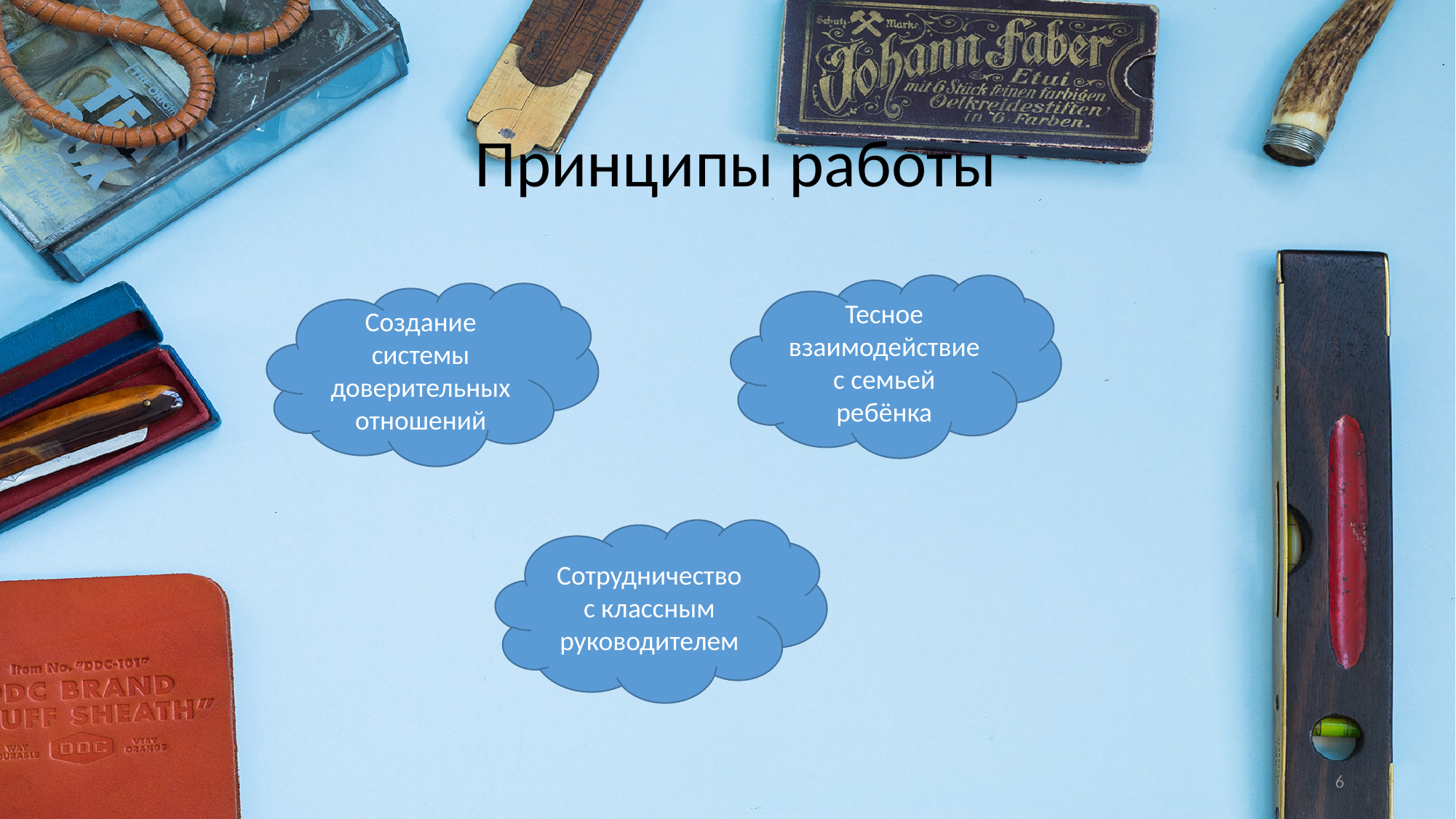

# Принципы работы
Тесное взаимодействие с семьей ребёнка
Создание системы доверительных отношений
Сотрудничество с классным руководителем
6